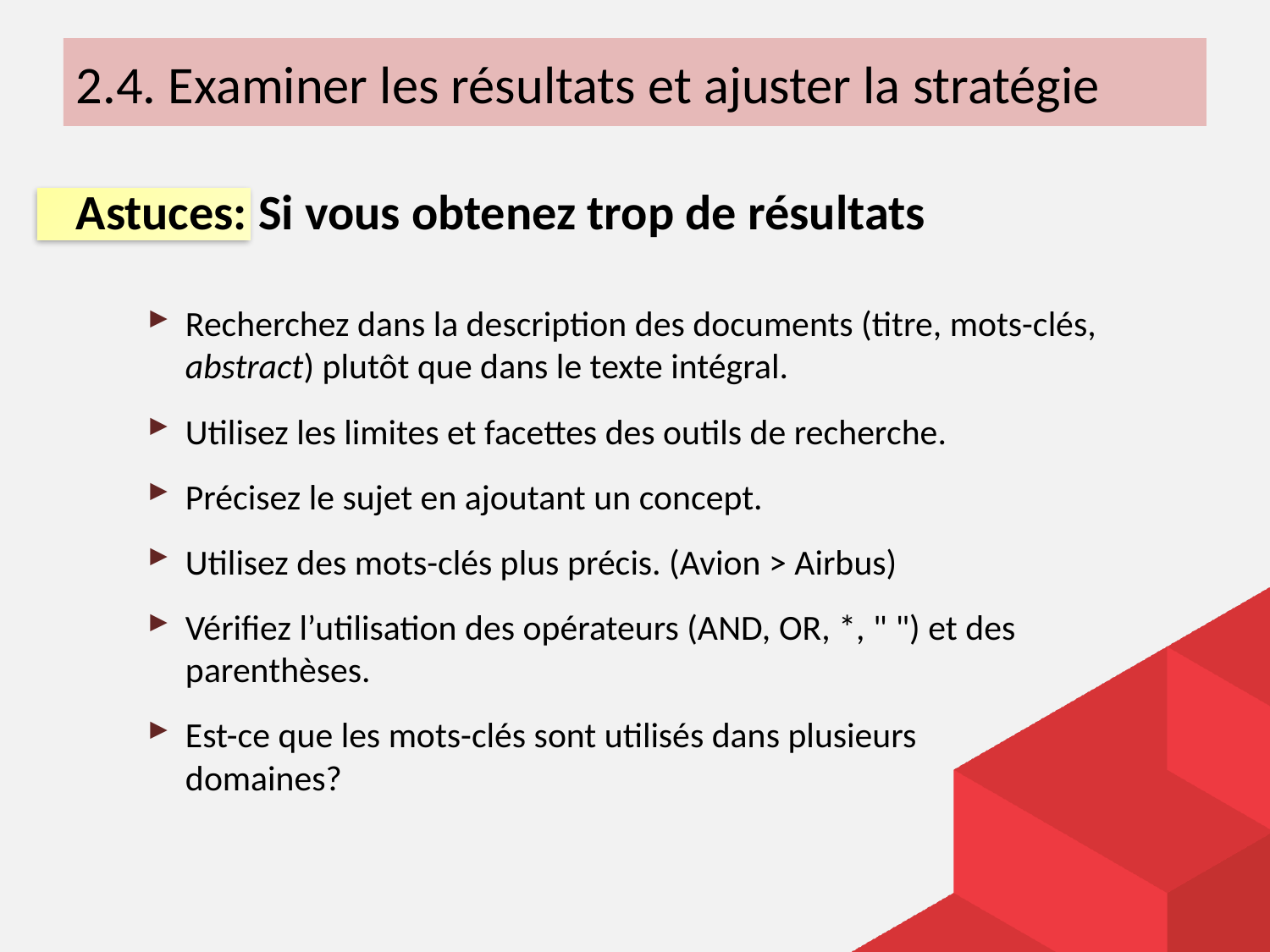

2.4. Examiner les résultats et ajuster la stratégie
Astuces: Si vous obtenez trop de résultats

Recherchez dans la description des documents (titre, mots-clés, abstract) plutôt que dans le texte intégral.
Utilisez les limites et facettes des outils de recherche.
Précisez le sujet en ajoutant un concept.
Utilisez des mots-clés plus précis. (Avion > Airbus)
Vérifiez l’utilisation des opérateurs (AND, OR, *, " ") et des
parenthèses.
Est-ce que les mots-clés sont utilisés dans plusieurs
domaines?